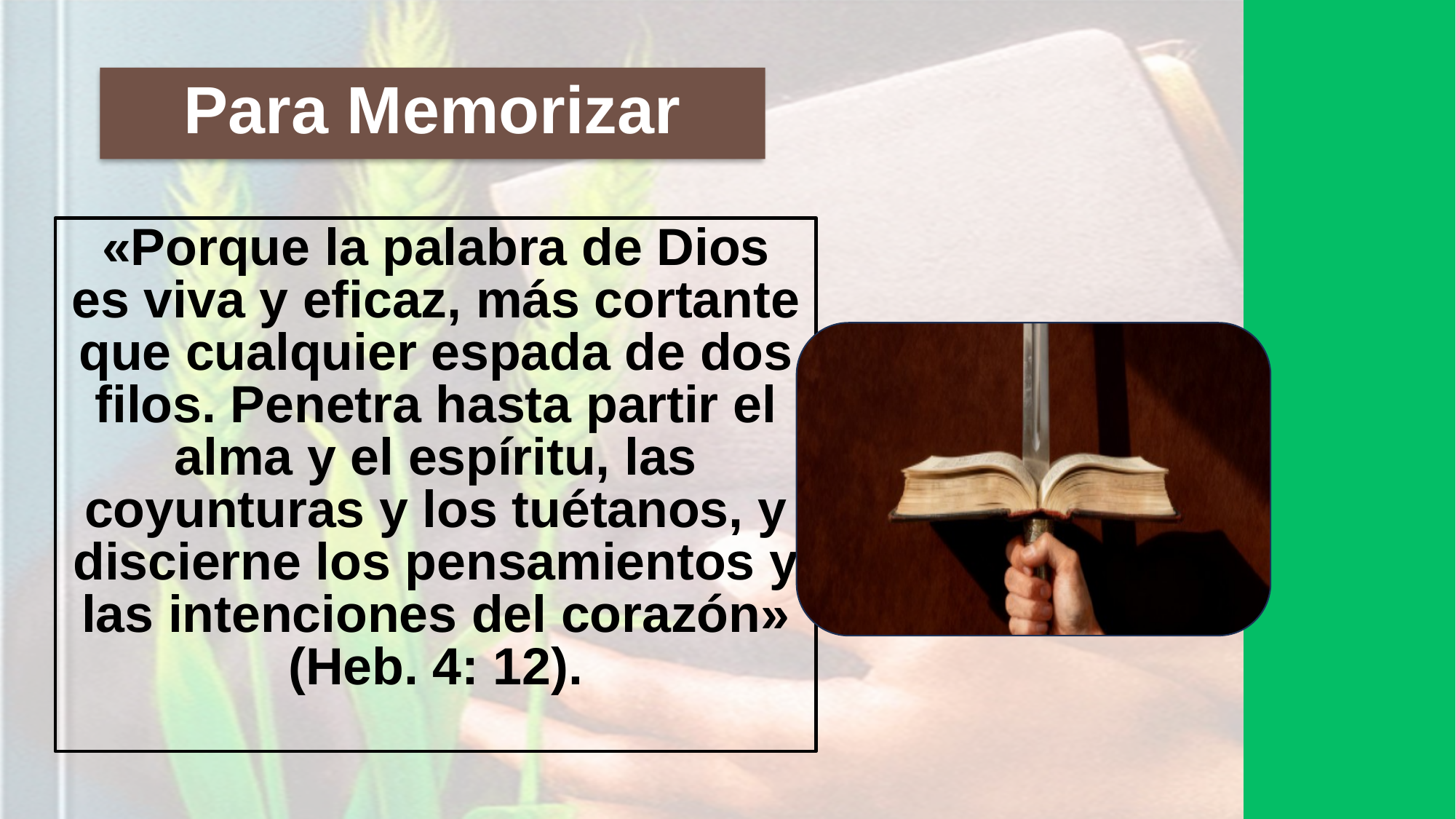

# Para Memorizar
«Porque la palabra de Dios es viva y eficaz, más cortante que cualquier espada de dos filos. Penetra hasta partir el alma y el espíritu, las coyunturas y los tuétanos, y discierne los pensamientos y las intenciones del corazón» (Heb. 4: 12).